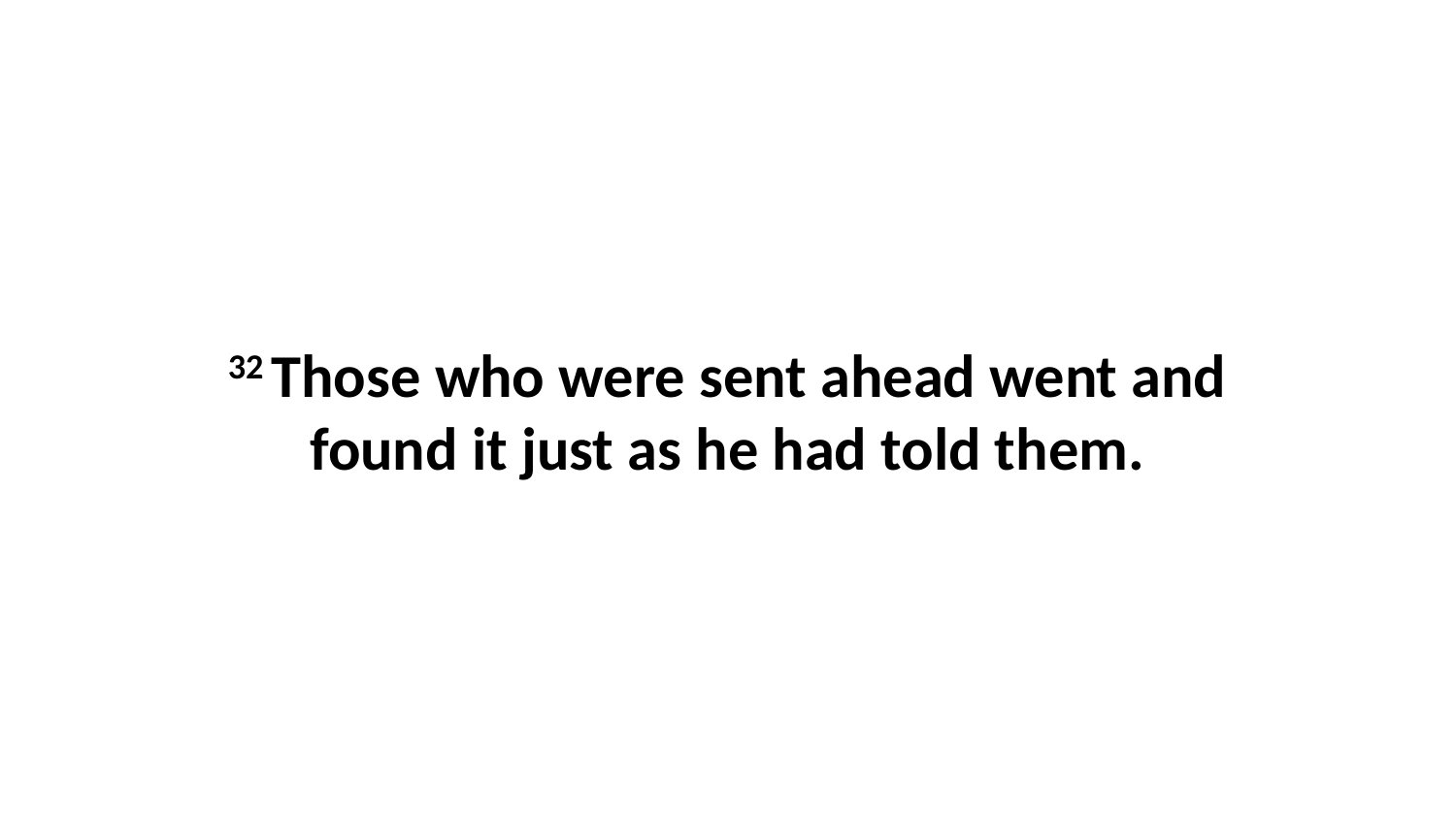

32 Those who were sent ahead went and found it just as he had told them.